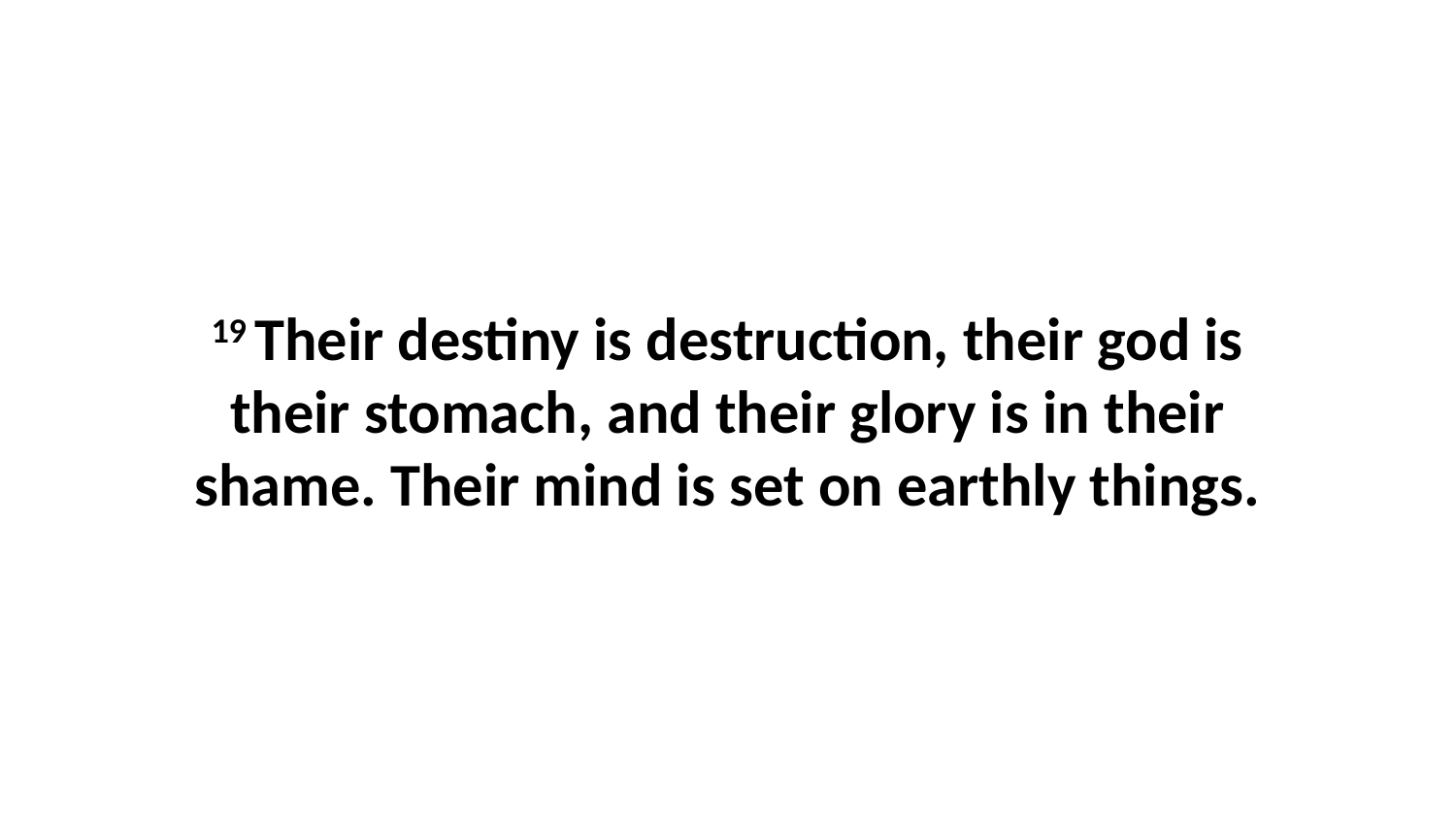

19 Their destiny is destruction, their god is their stomach, and their glory is in their shame. Their mind is set on earthly things.